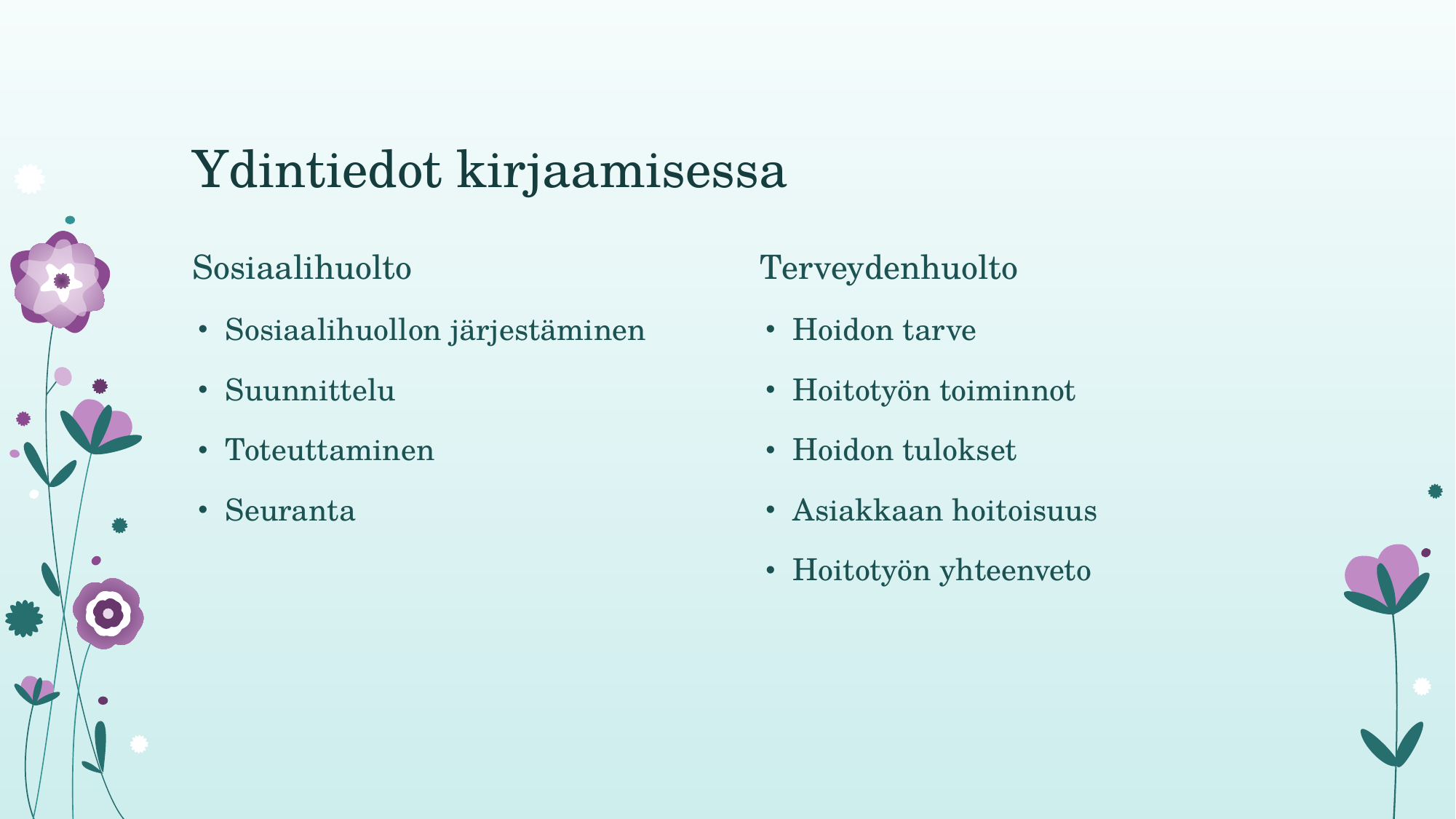

# Ydintiedot kirjaamisessa
Sosiaalihuolto
Terveydenhuolto
Sosiaalihuollon järjestäminen
Suunnittelu
Toteuttaminen
Seuranta
Hoidon tarve
Hoitotyön toiminnot
Hoidon tulokset
Asiakkaan hoitoisuus
Hoitotyön yhteenveto